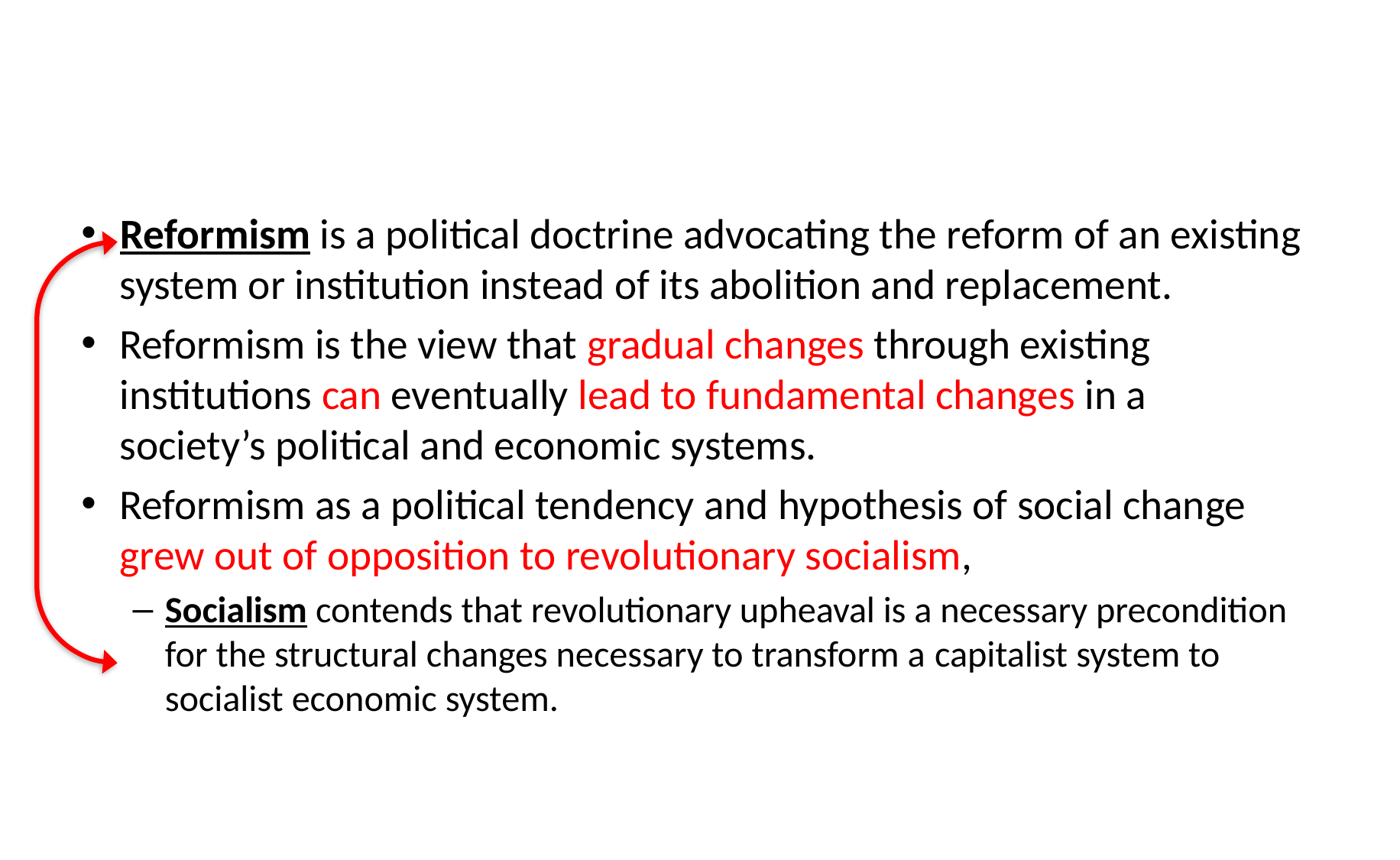

#
Reformism is a political doctrine advocating the reform of an existing system or institution instead of its abolition and replacement.
Reformism is the view that gradual changes through existing institutions can eventually lead to fundamental changes in a society’s political and economic systems.
Reformism as a political tendency and hypothesis of social change grew out of opposition to revolutionary socialism,
Socialism contends that revolutionary upheaval is a necessary precondition for the structural changes necessary to transform a capitalist system to socialist economic system.